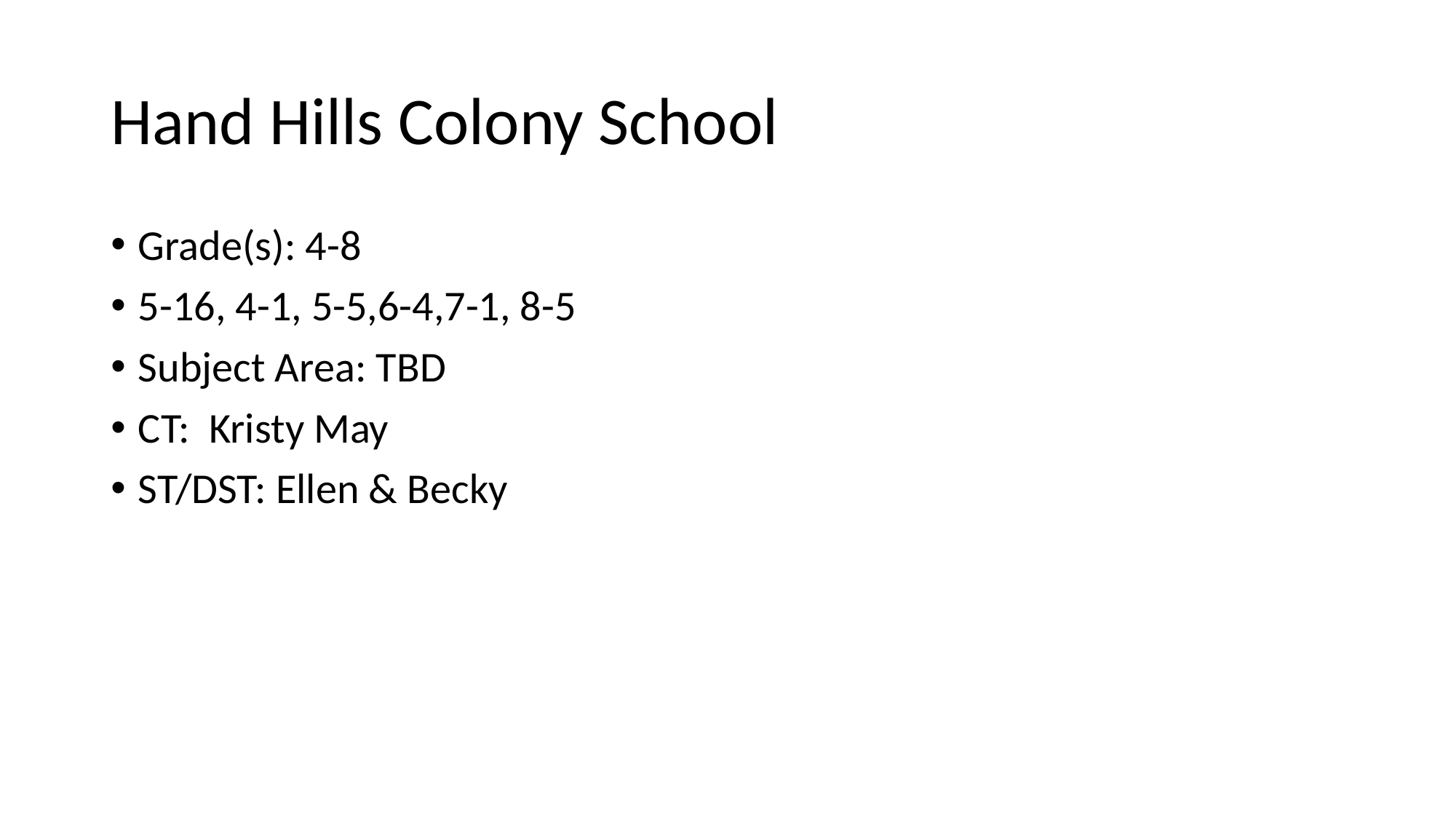

# Hand Hills Colony School
Grade(s): 4-8
5-16, 4-1, 5-5,6-4,7-1, 8-5
Subject Area: TBD
CT:  Kristy May
ST/DST: Ellen & Becky